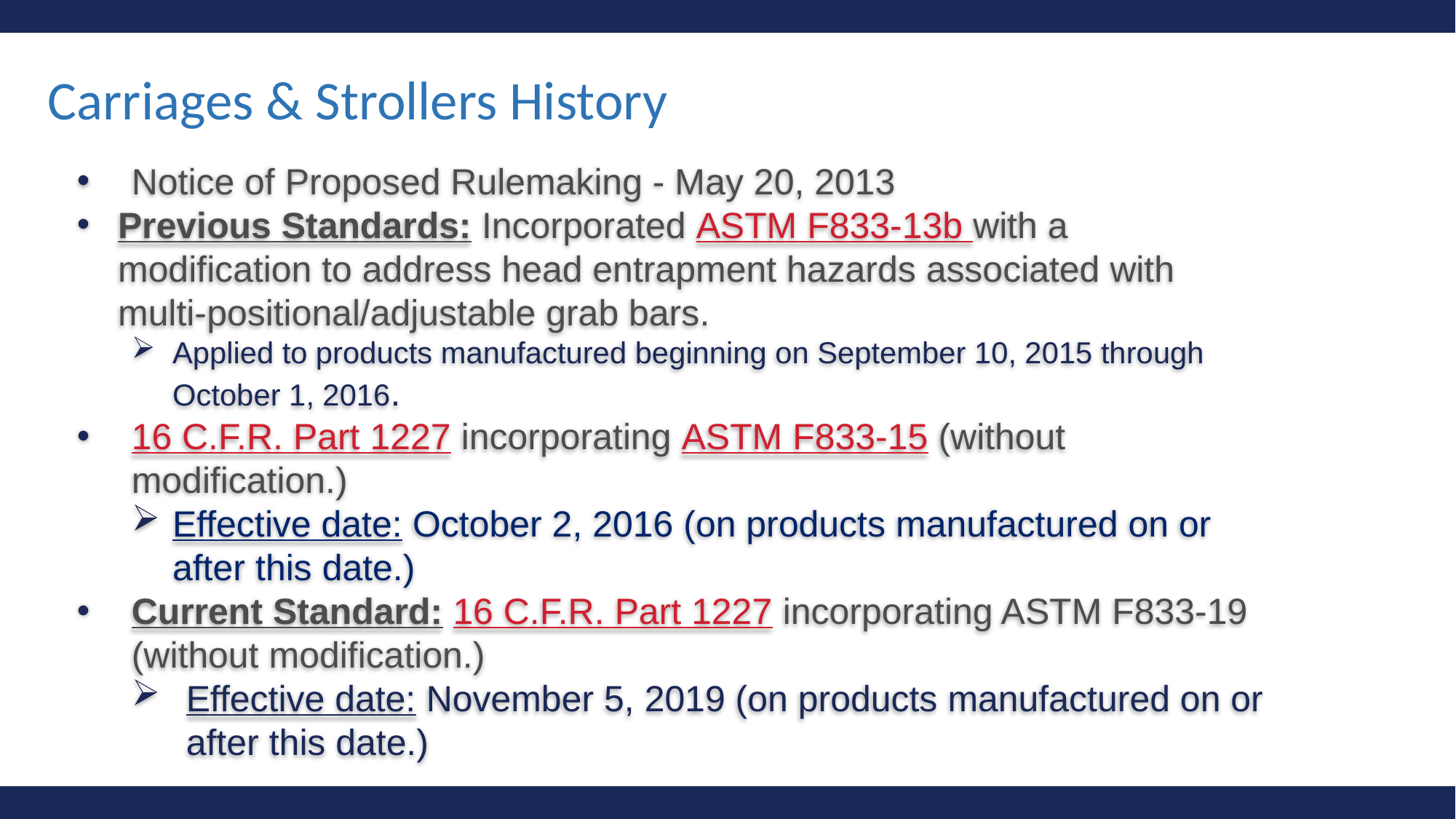

# Carriages & Strollers History
Notice of Proposed Rulemaking - May 20, 2013
Previous Standards: Incorporated ASTM F833-13b with a modification to address head entrapment hazards associated with multi-positional/adjustable grab bars.
Applied to products manufactured beginning on September 10, 2015 through October 1, 2016.
16 C.F.R. Part 1227 incorporating ASTM F833-15 (without modification.)
Effective date: October 2, 2016 (on products manufactured on or after this date.)
Current Standard: 16 C.F.R. Part 1227 incorporating ASTM F833-19 (without modification.)
Effective date: November 5, 2019 (on products manufactured on or after this date.)